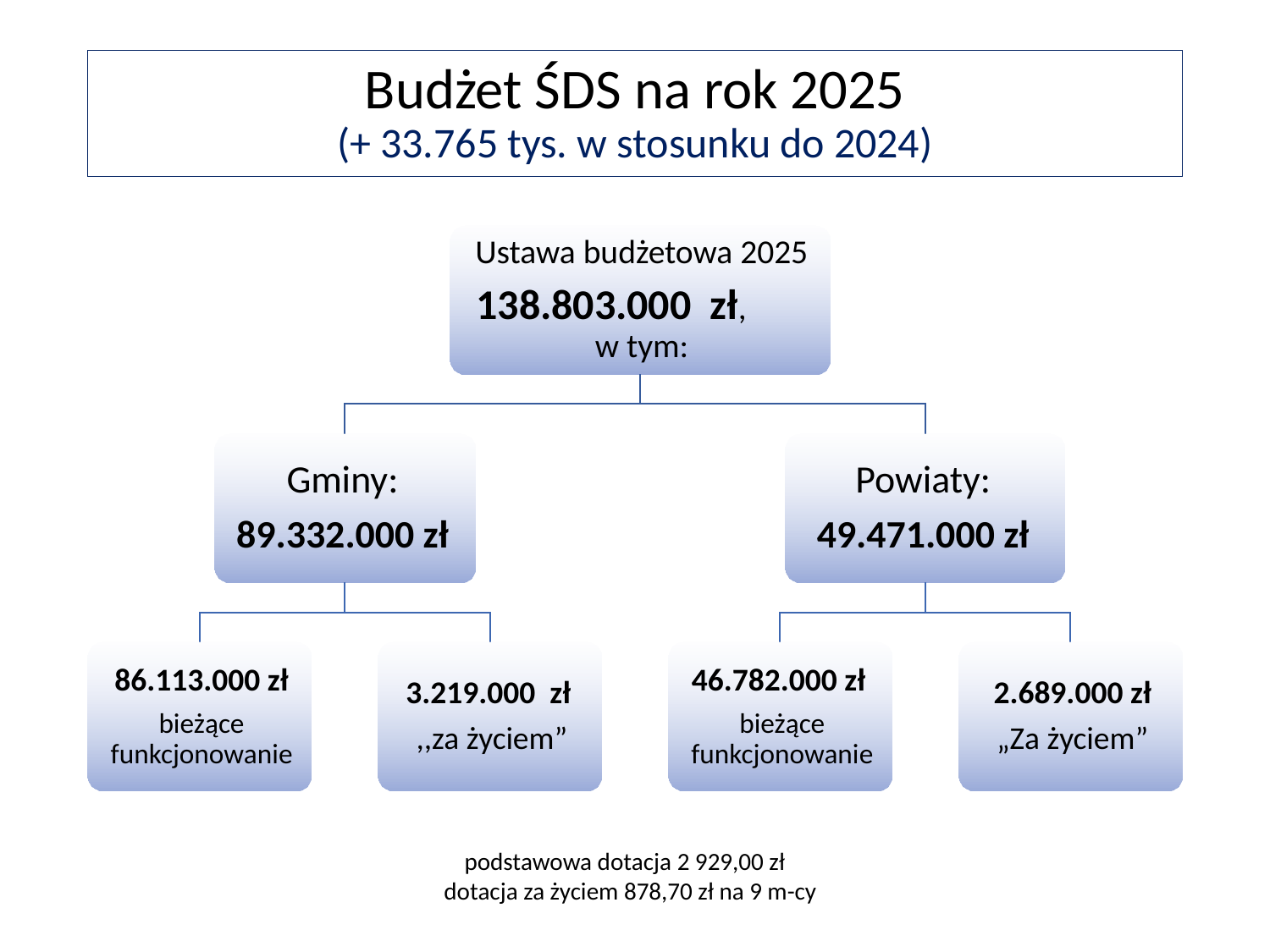

# Budżet ŚDS na rok 2025 (+ 33.765 tys. w stosunku do 2024)
Ustawa budżetowa 2025
138.803.000  zł,         w tym:
Gminy:
89.332.000 zł
86.113.000 zł
bieżące funkcjonowanie
3.219.000  zł
,,za życiem”
Powiaty:
49.471.000 zł
46.782.000 zł
bieżące funkcjonowanie
2.689.000 zł
„Za życiem”
podstawowa dotacja 2 929,00 zł
 dotacja za życiem 878,70 zł na 9 m-cy